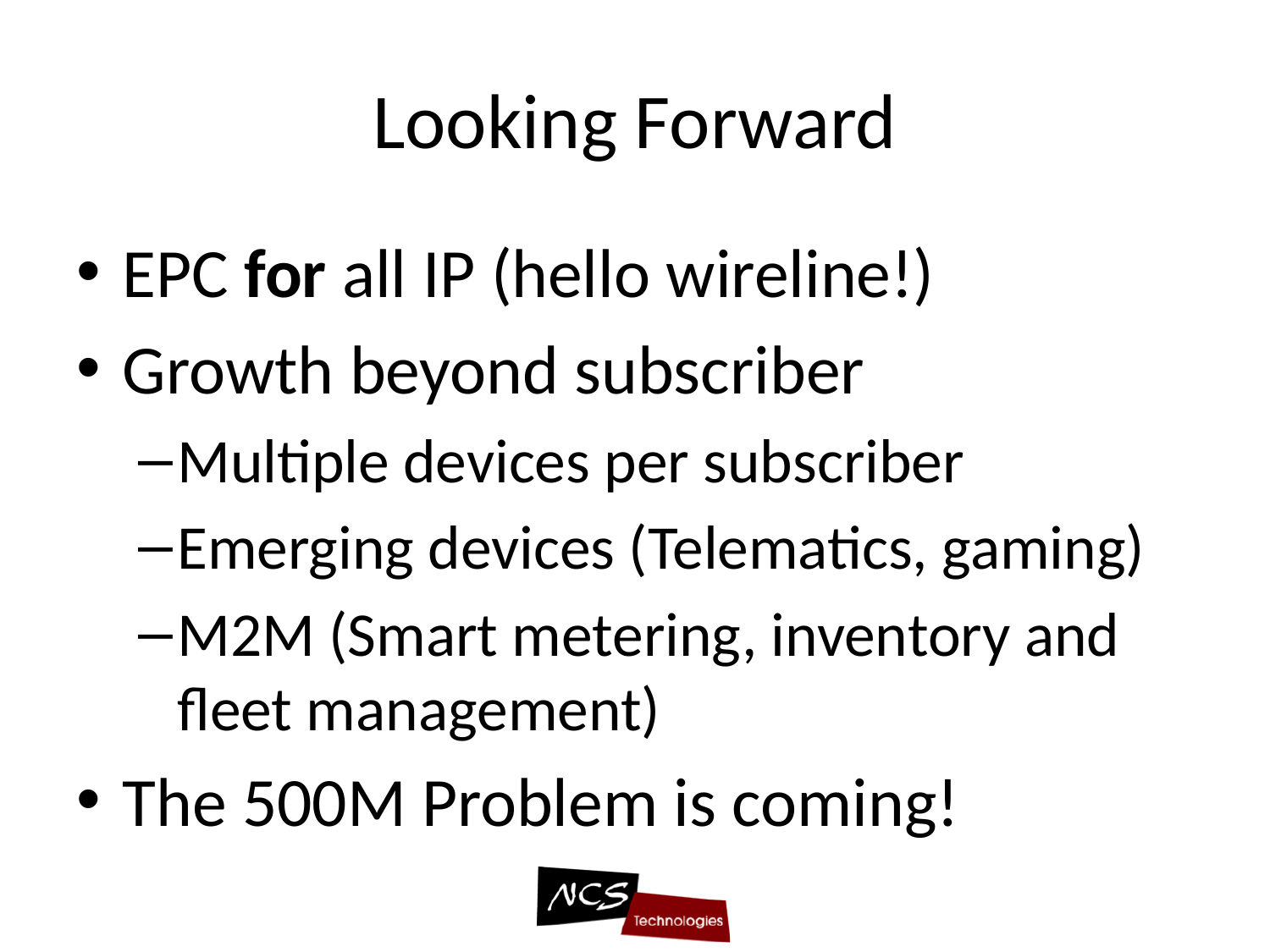

# Looking Forward
EPC for all IP (hello wireline!)
Growth beyond subscriber
Multiple devices per subscriber
Emerging devices (Telematics, gaming)
M2M (Smart metering, inventory and fleet management)
The 500M Problem is coming!